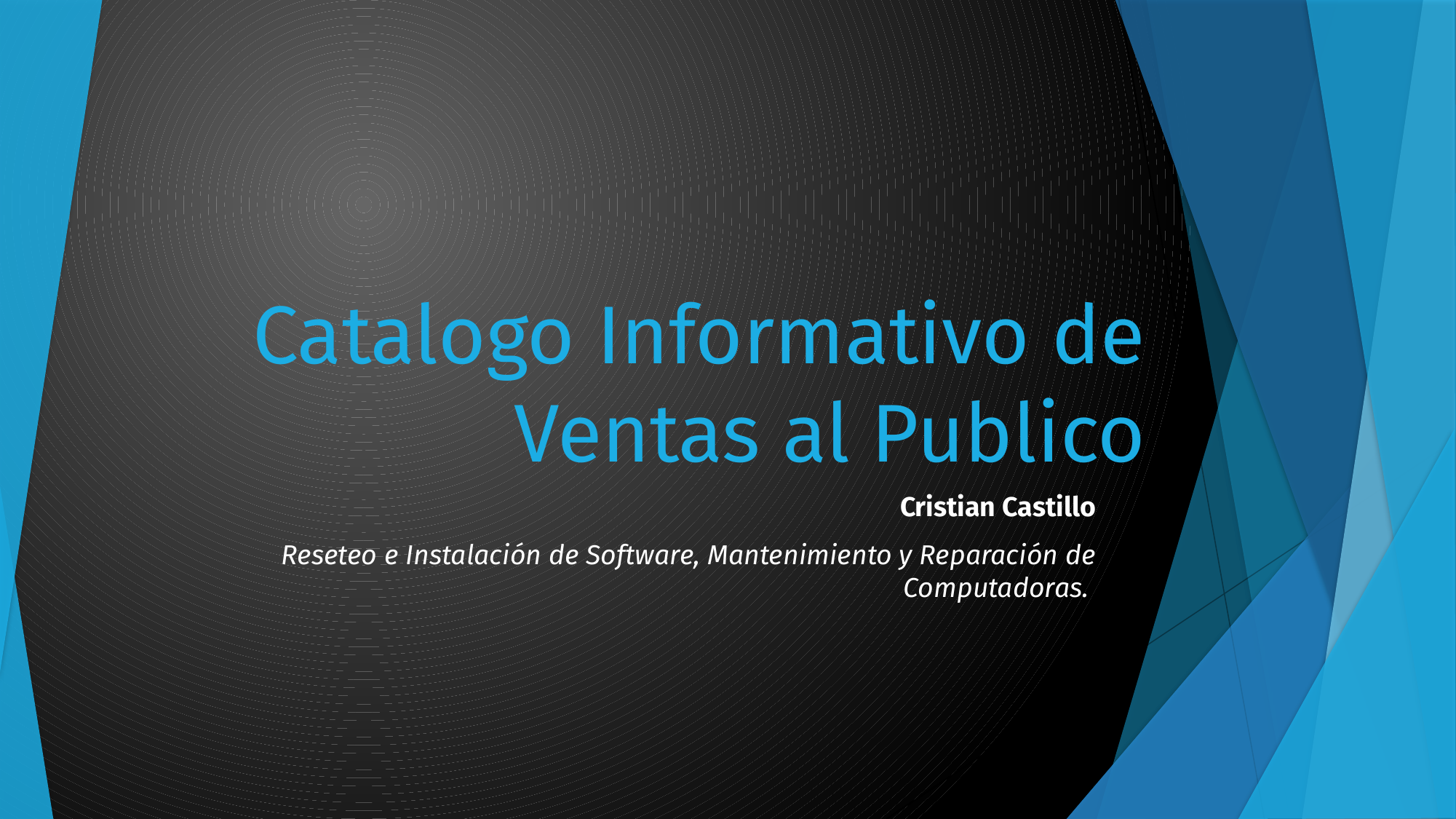

# Catalogo Informativo de Ventas al Publico
Cristian Castillo
Reseteo e Instalación de Software, Mantenimiento y Reparación de Computadoras.